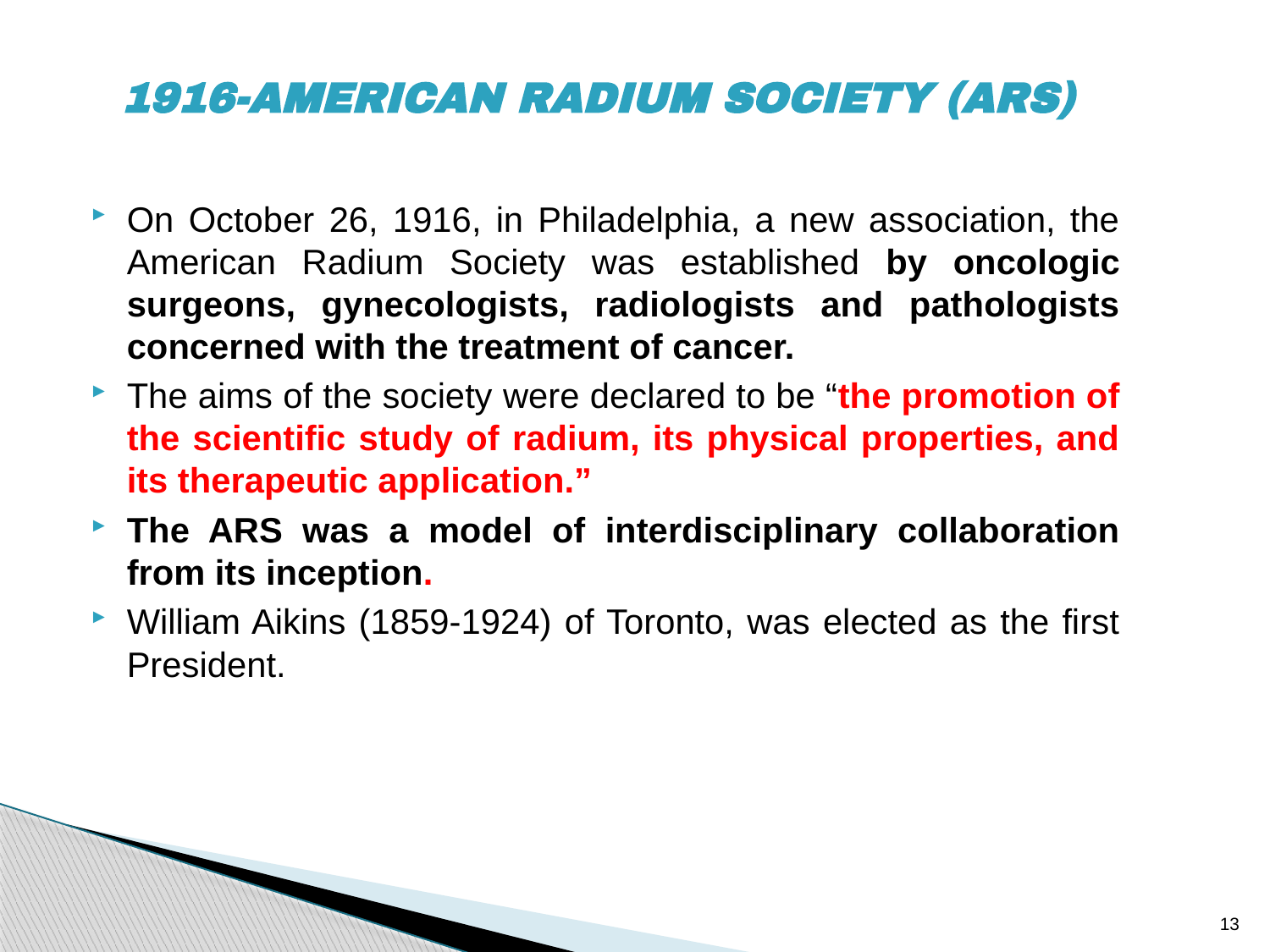

# 1916-AMERICAN RADIUM SOCIETY (ARS)
On October 26, 1916, in Philadelphia, a new association, the American Radium Society was established by oncologic surgeons, gynecologists, radiologists and pathologists concerned with the treatment of cancer.
The aims of the society were declared to be “the promotion of the scientific study of radium, its physical properties, and its therapeutic application.”
The ARS was a model of interdisciplinary collaboration from its inception.
William Aikins (1859-1924) of Toronto, was elected as the first President.

13